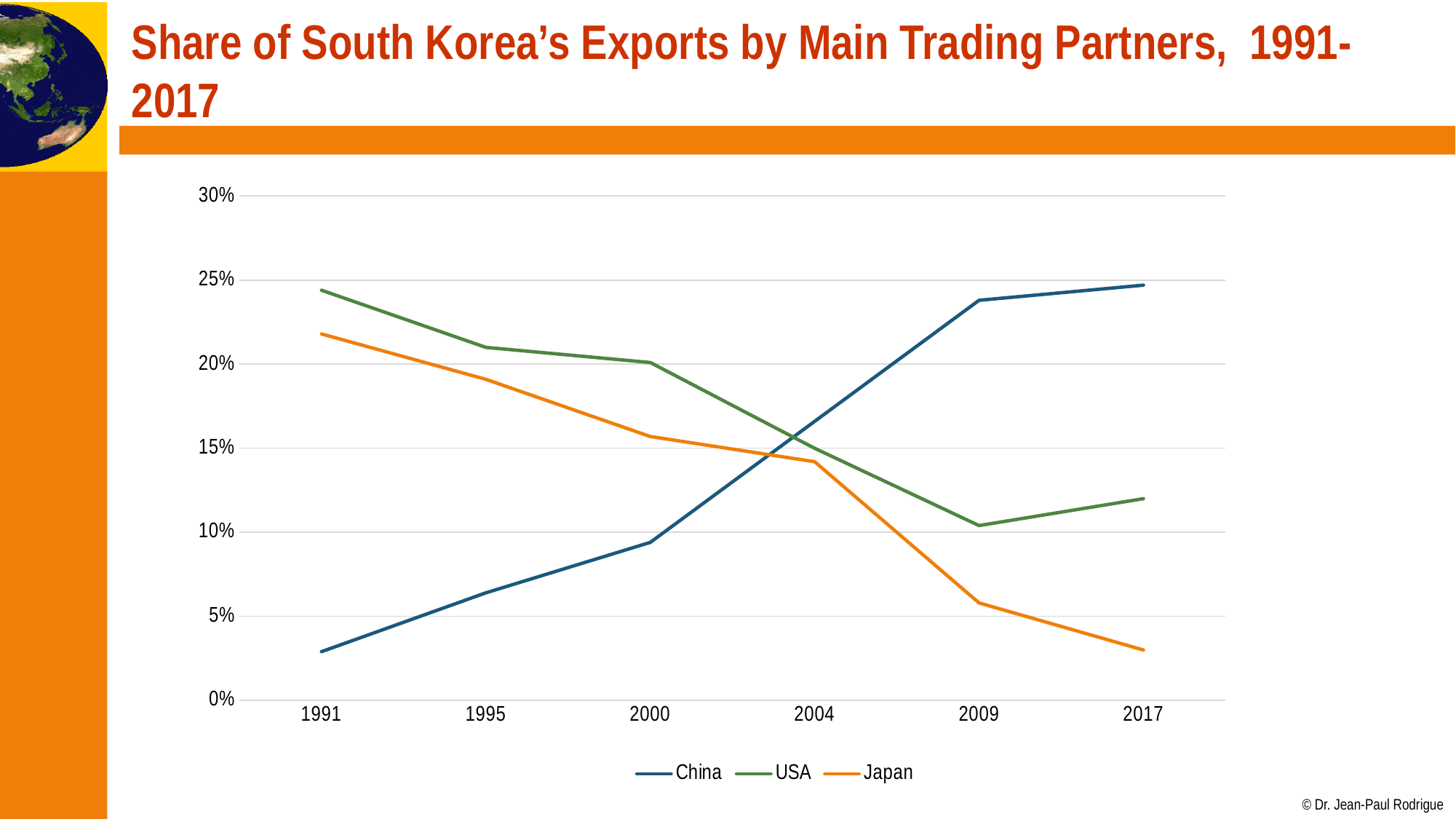

# Share of South Korea’s Exports by Main Trading Partners,  1991-2017

### Chart

| Category | China | USA | Japan |
|---|---|---|---|
| 1991 | 0.029 | 0.244 | 0.218 |
| 1995 | 0.064 | 0.21 | 0.191 |
| 2000 | 0.094 | 0.201 | 0.157 |
| 2004 | 0.166 | 0.15 | 0.142 |
| 2009 | 0.23800000000000002 | 0.10400000000000001 | 0.057999999999999996 |
| 2017 | 0.247 | 0.12 | 0.03 |